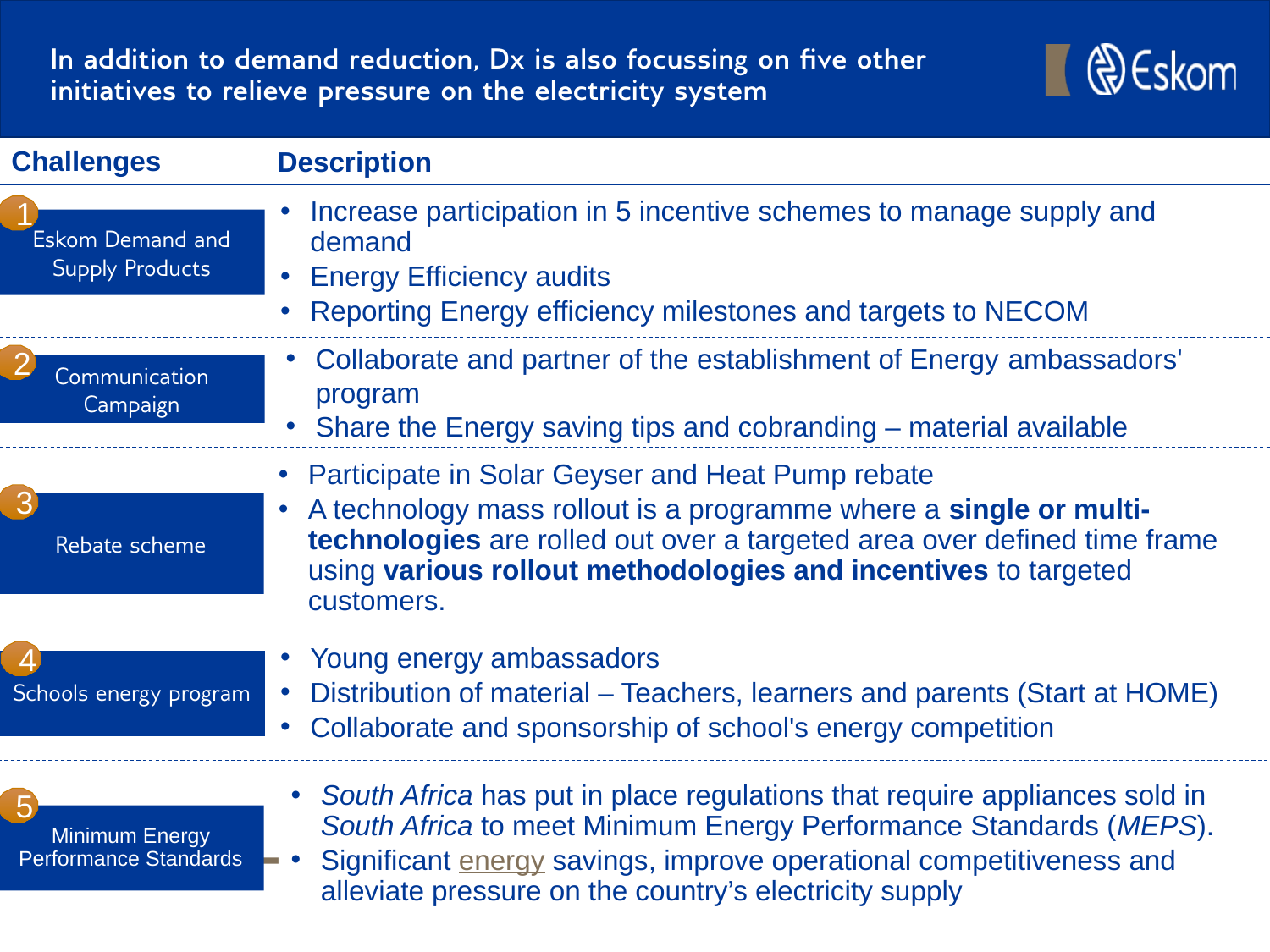

# In addition to demand reduction, Dx is also focussing on five other initiatives to relieve pressure on the electricity system
Challenges
Description
Increase participation in 5 incentive schemes to manage supply and demand
Energy Efficiency audits
Reporting Energy efficiency milestones and targets to NECOM
1
Eskom Demand and Supply Products
Collaborate and partner of the establishment of Energy ambassadors' program
Share the Energy saving tips and cobranding – material available

2
Communication Campaign
Participate in Solar Geyser and Heat Pump rebate
A technology mass rollout is a programme where a single or multi-technologies are rolled out over a targeted area over defined time frame using various rollout methodologies and incentives to targeted  customers.
3
Rebate scheme
Young energy ambassadors
Distribution of material – Teachers, learners and parents (Start at HOME)
Collaborate and sponsorship of school's energy competition
4
Schools energy program
South Africa has put in place regulations that require appliances sold in South Africa to meet Minimum Energy Performance Standards (MEPS).
Significant energy savings, improve operational competitiveness and alleviate pressure on the country’s electricity supply
5
Minimum Energy Performance Standards